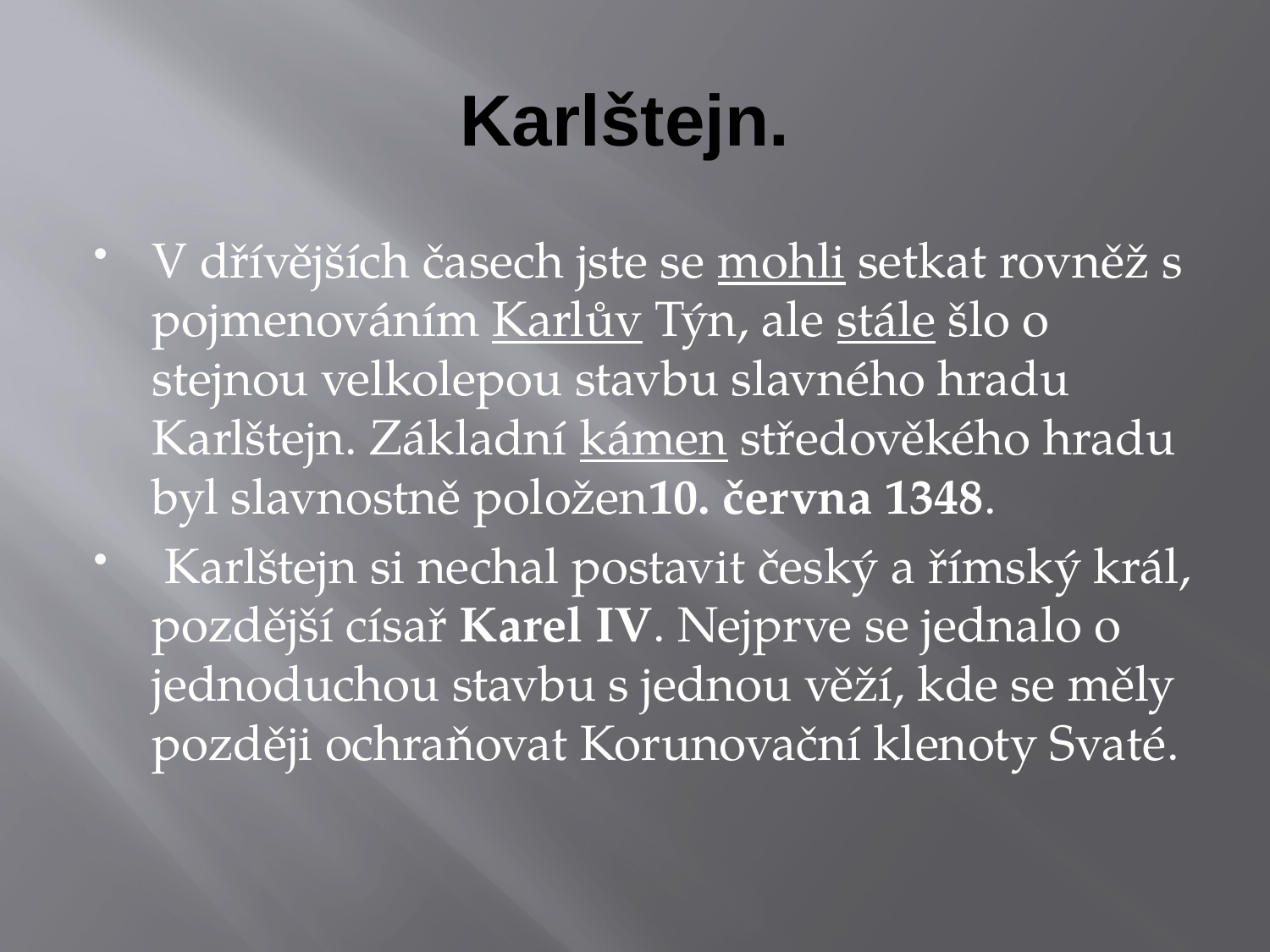

# Karlštejn.
V dřívějších časech jste se mohli setkat rovněž s pojmenováním Karlův Týn, ale stále šlo o stejnou velkolepou stavbu slavného hradu Karlštejn. Základní kámen středověkého hradu byl slavnostně položen10. června 1348.
 Karlštejn si nechal postavit český a římský král, pozdější císař Karel IV. Nejprve se jednalo o jednoduchou stavbu s jednou věží, kde se měly později ochraňovat Korunovační klenoty Svaté.